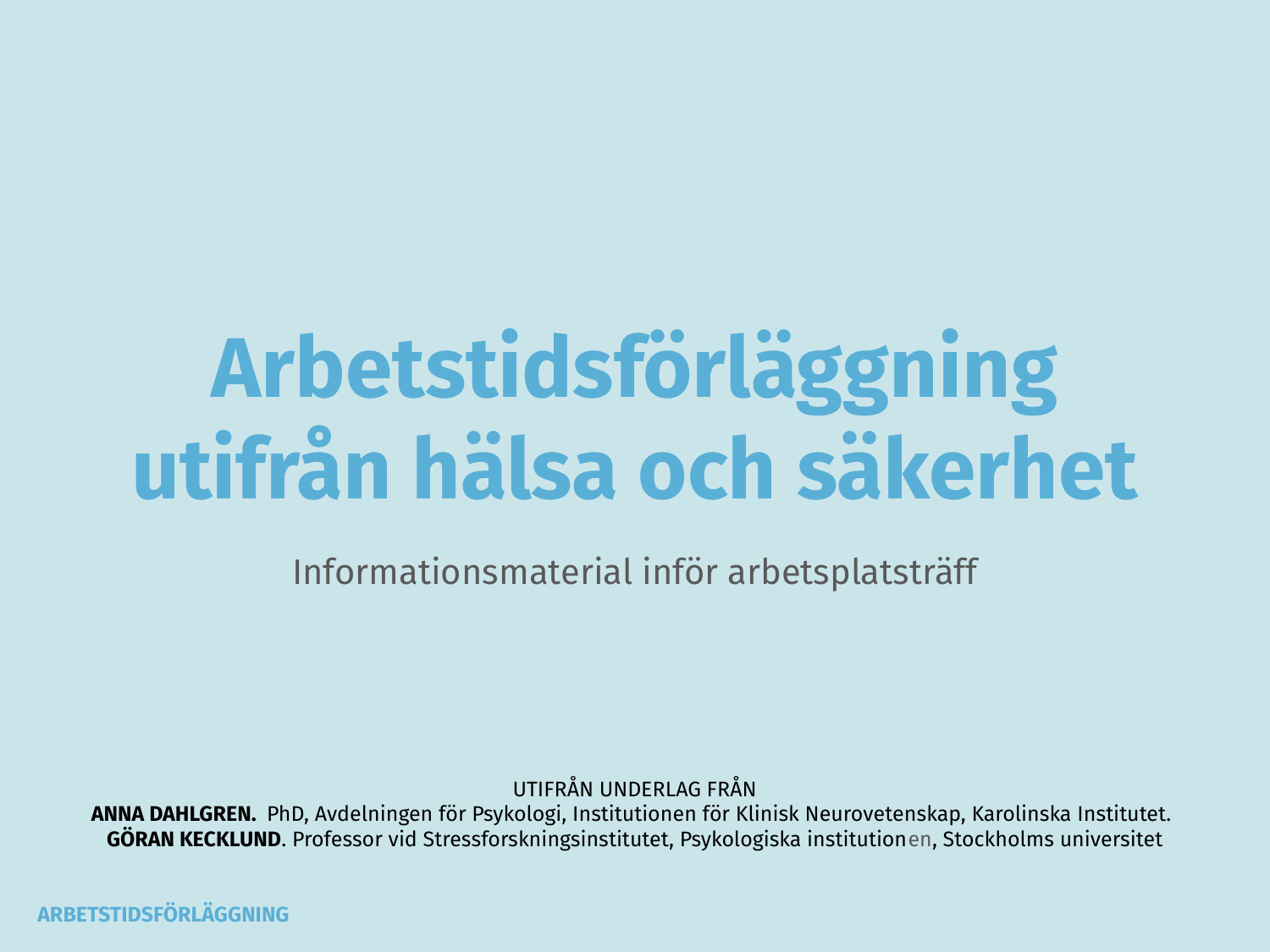

# Arbetstidsförläggning utifrån hälsa och säkerhet
Informationsmaterial inför arbetsplatsträff

UTIFRÅN UNDERLAG FRÅN
ANNA DAHLGREN.  PhD, Avdelningen för Psykologi, Institutionen för Klinisk Neurovetenskap, Karolinska Institutet.
GÖRAN KECKLUND. Professor vid Stressforskningsinstitutet, Psykologiska institutionen, Stockholms universitet